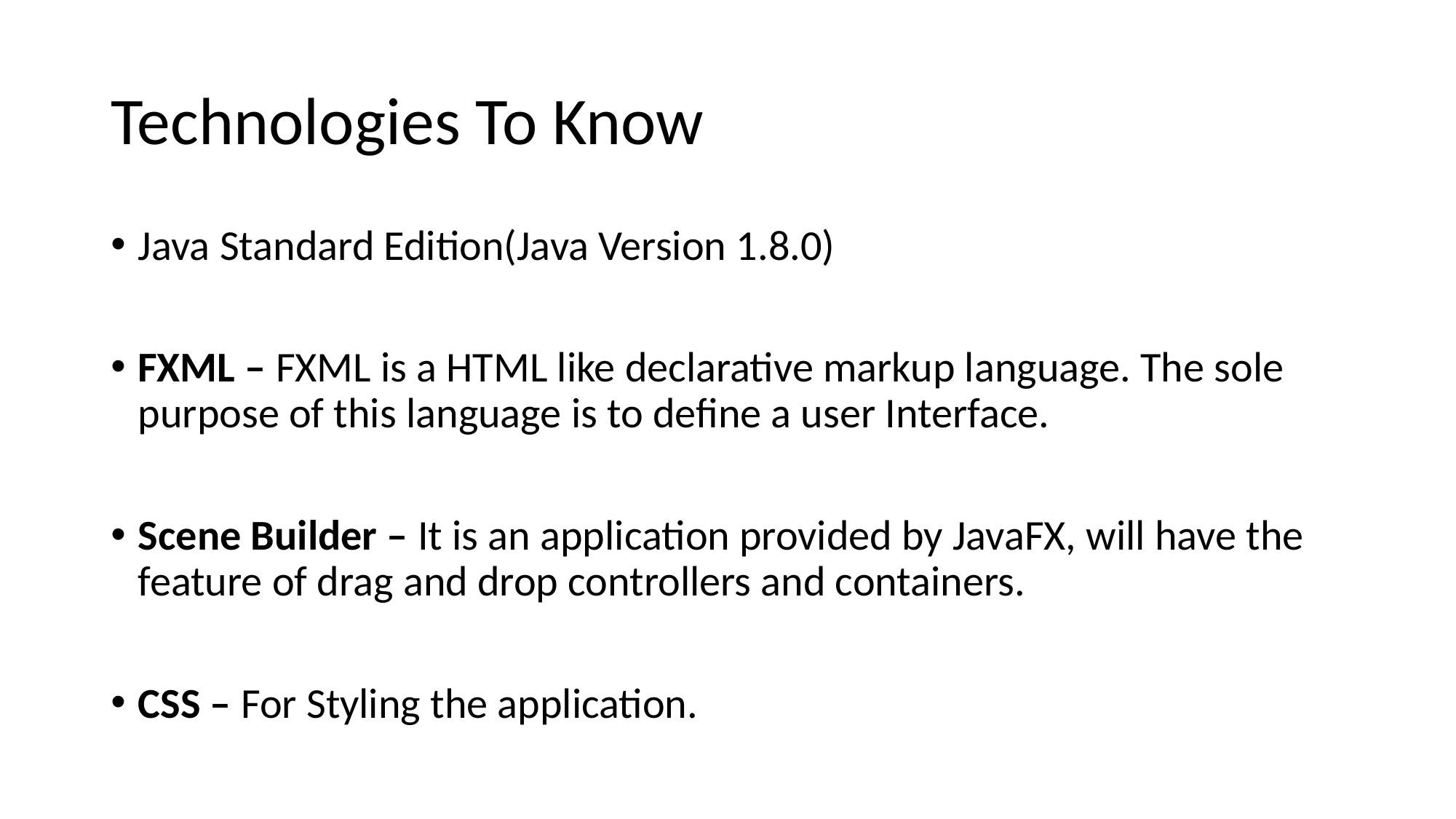

# Technologies To Know
Java Standard Edition(Java Version 1.8.0)

FXML – FXML is a HTML like declarative markup language. The sole purpose of this language is to define a user Interface.

Scene Builder – It is an application provided by JavaFX, will have the feature of drag and drop controllers and containers.

CSS – For Styling the application.